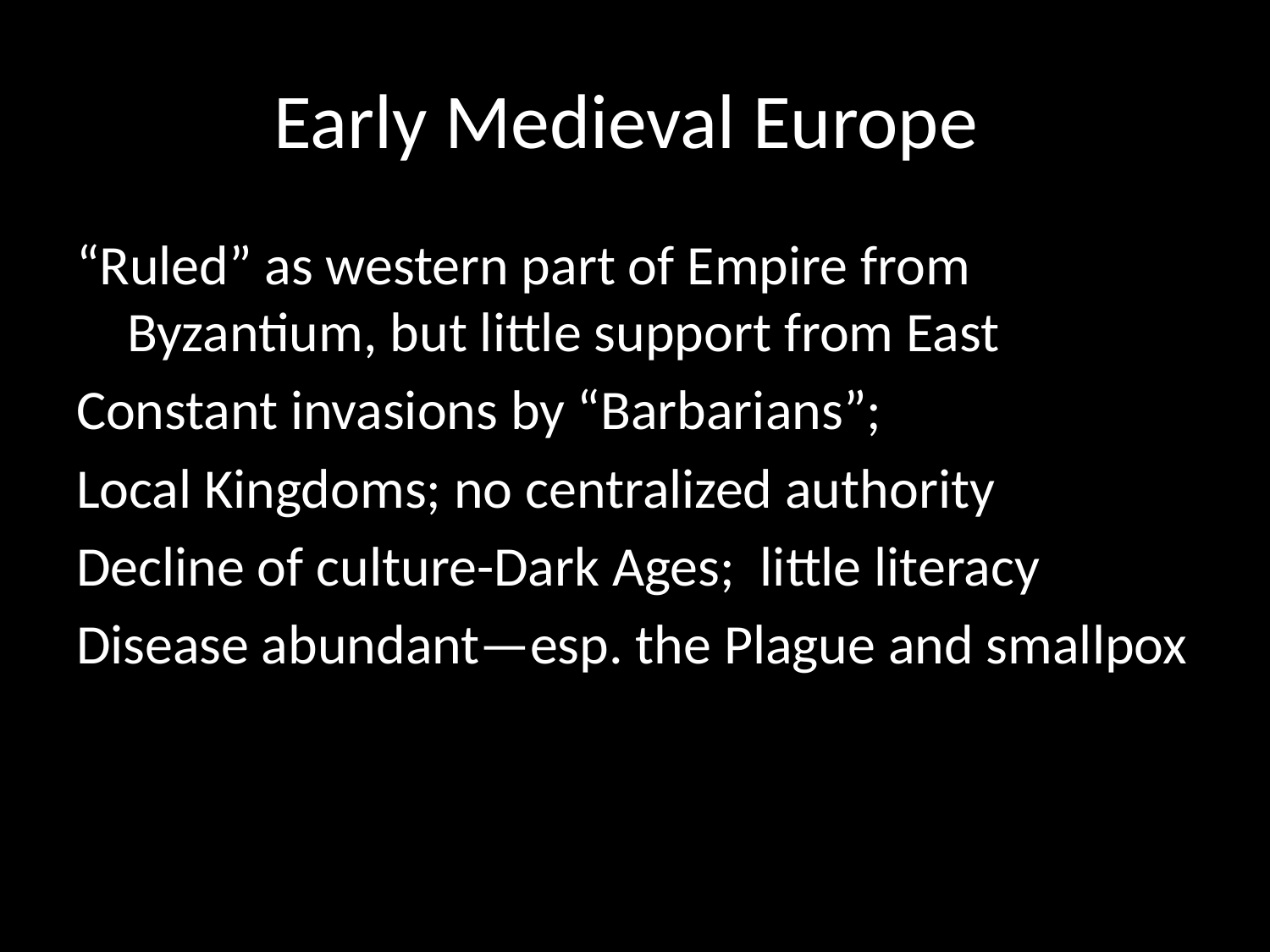

# Early Medieval Europe
“Ruled” as western part of Empire from Byzantium, but little support from East
Constant invasions by “Barbarians”;
Local Kingdoms; no centralized authority
Decline of culture-Dark Ages;  little literacy
Disease abundant—esp. the Plague and smallpox